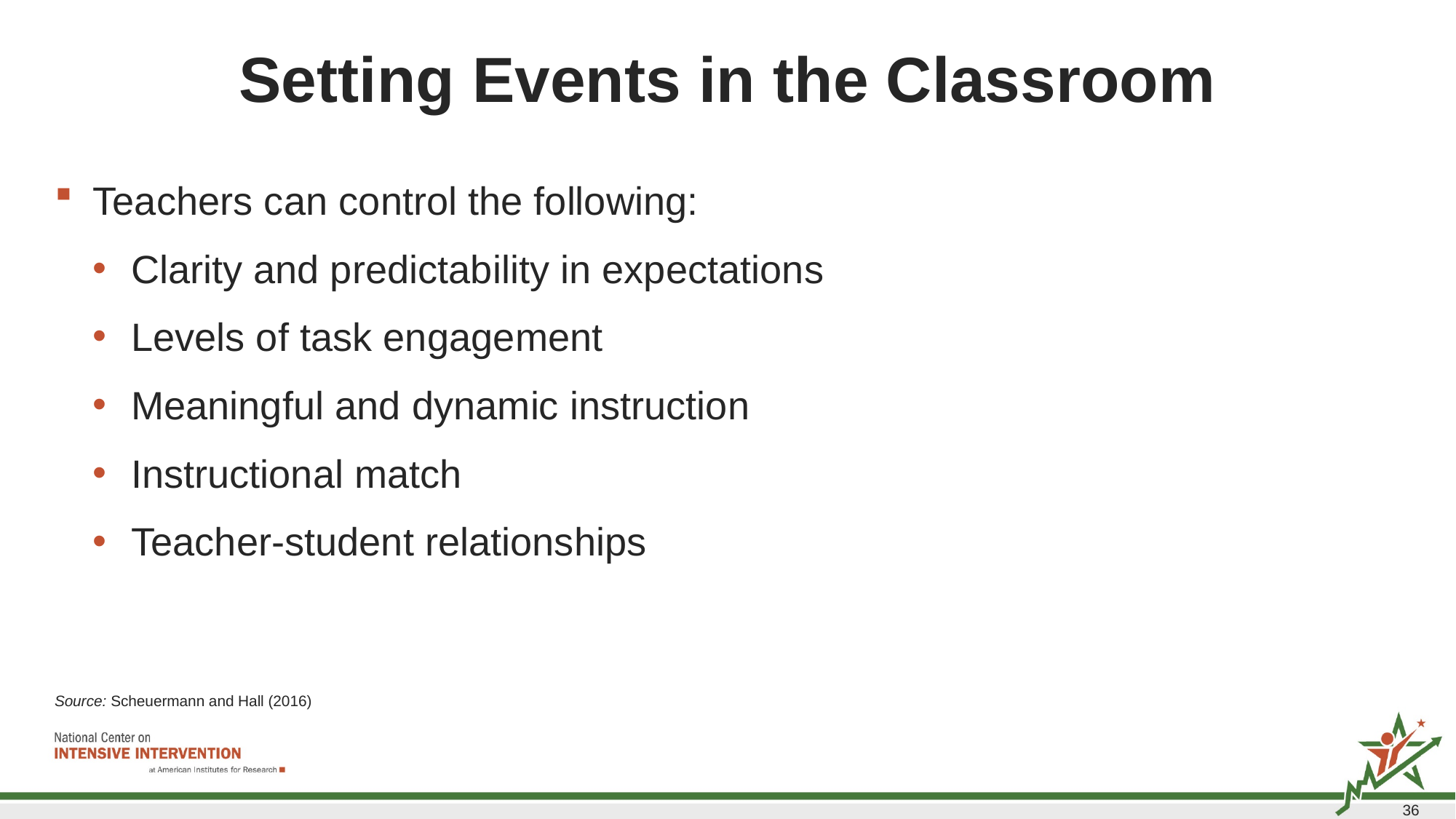

# Setting Events in the Classroom
Teachers can control the following:
Clarity and predictability in expectations
Levels of task engagement
Meaningful and dynamic instruction
Instructional match
Teacher-student relationships

Source: Scheuermann and Hall (2016)
36